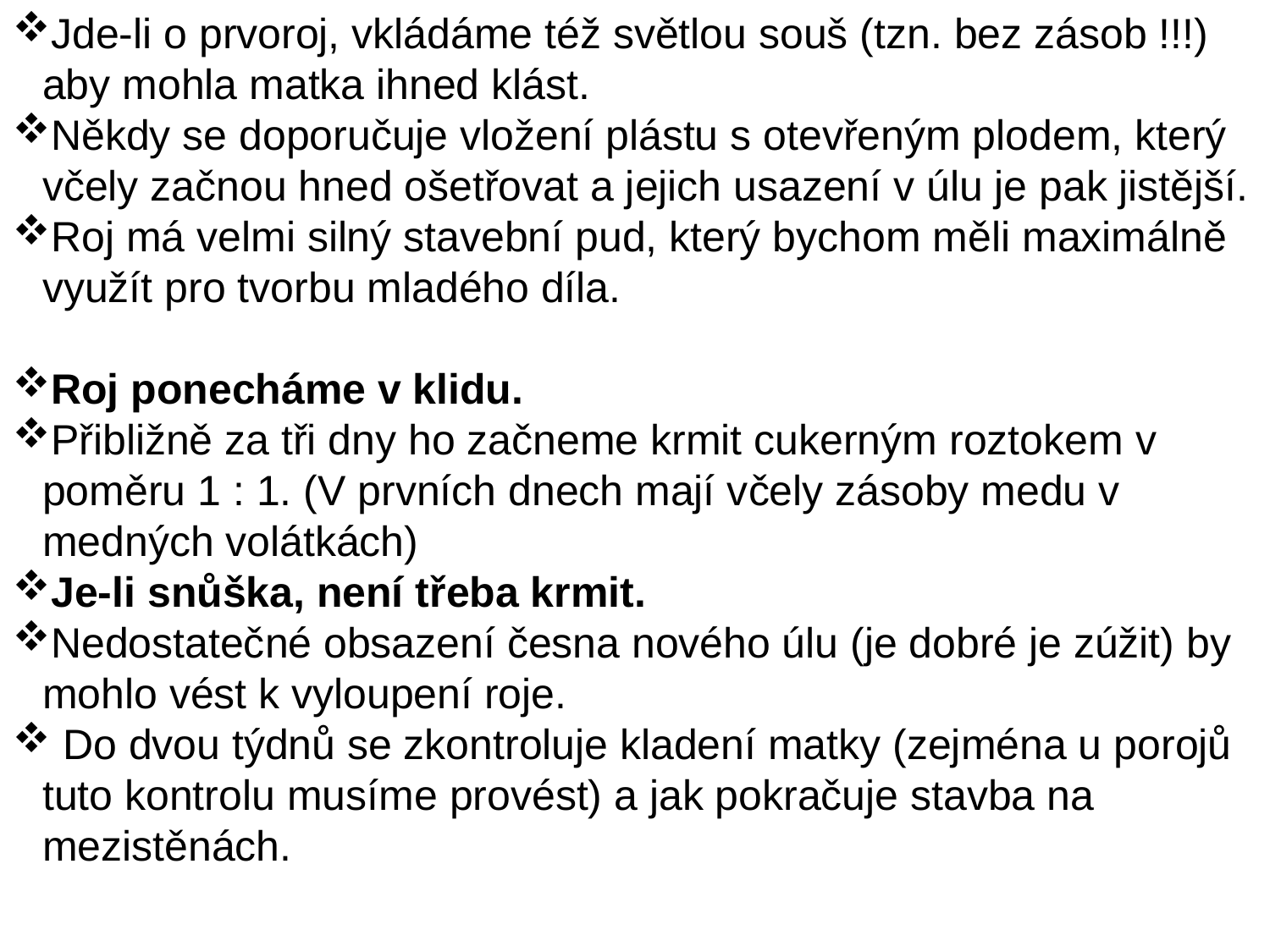

Jde-li o prvoroj, vkládáme též světlou souš (tzn. bez zásob !!!) aby mohla matka ihned klást.
Někdy se doporučuje vložení plástu s otevřeným plodem, který včely začnou hned ošetřovat a jejich usazení v úlu je pak jistější.
Roj má velmi silný stavební pud, který bychom měli maximálně využít pro tvorbu mladého díla.

Roj ponecháme v klidu.
Přibližně za tři dny ho začneme krmit cukerným roztokem v poměru 1 : 1. (V prvních dnech mají včely zásoby medu v medných volátkách)
Je-li snůška, není třeba krmit.
Nedostatečné obsazení česna nového úlu (je dobré je zúžit) by mohlo vést k vyloupení roje.
 Do dvou týdnů se zkontroluje kladení matky (zejména u porojů tuto kontrolu musíme provést) a jak pokračuje stavba na mezistěnách.